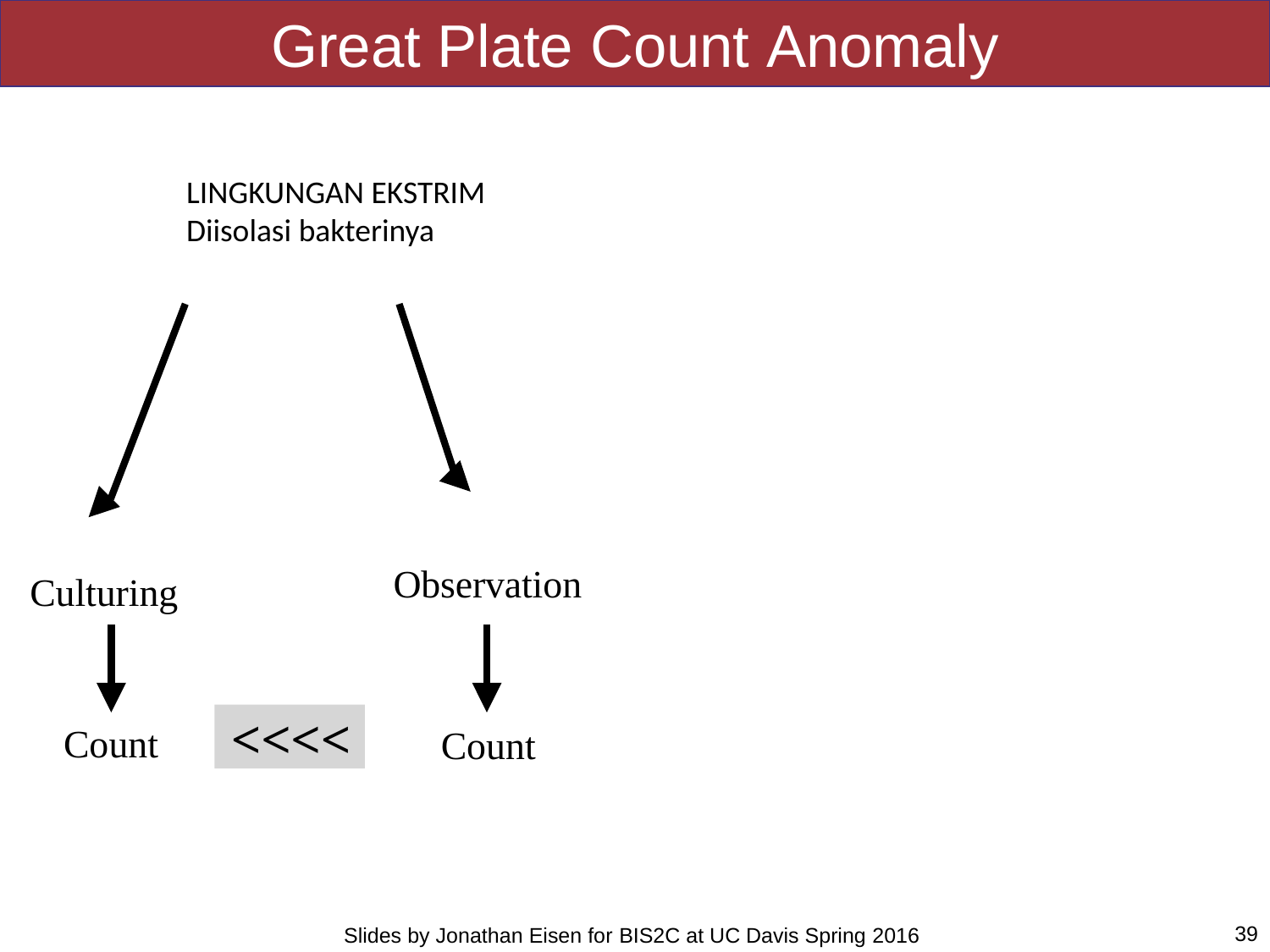

# Great Plate Count Anomaly
LINGKUNGAN EKSTRIM
Diisolasi bakterinya

Observation
Culturing

<<<<
Count
Count
39
Slides by Jonathan Eisen for BIS2C at UC Davis Spring 2016